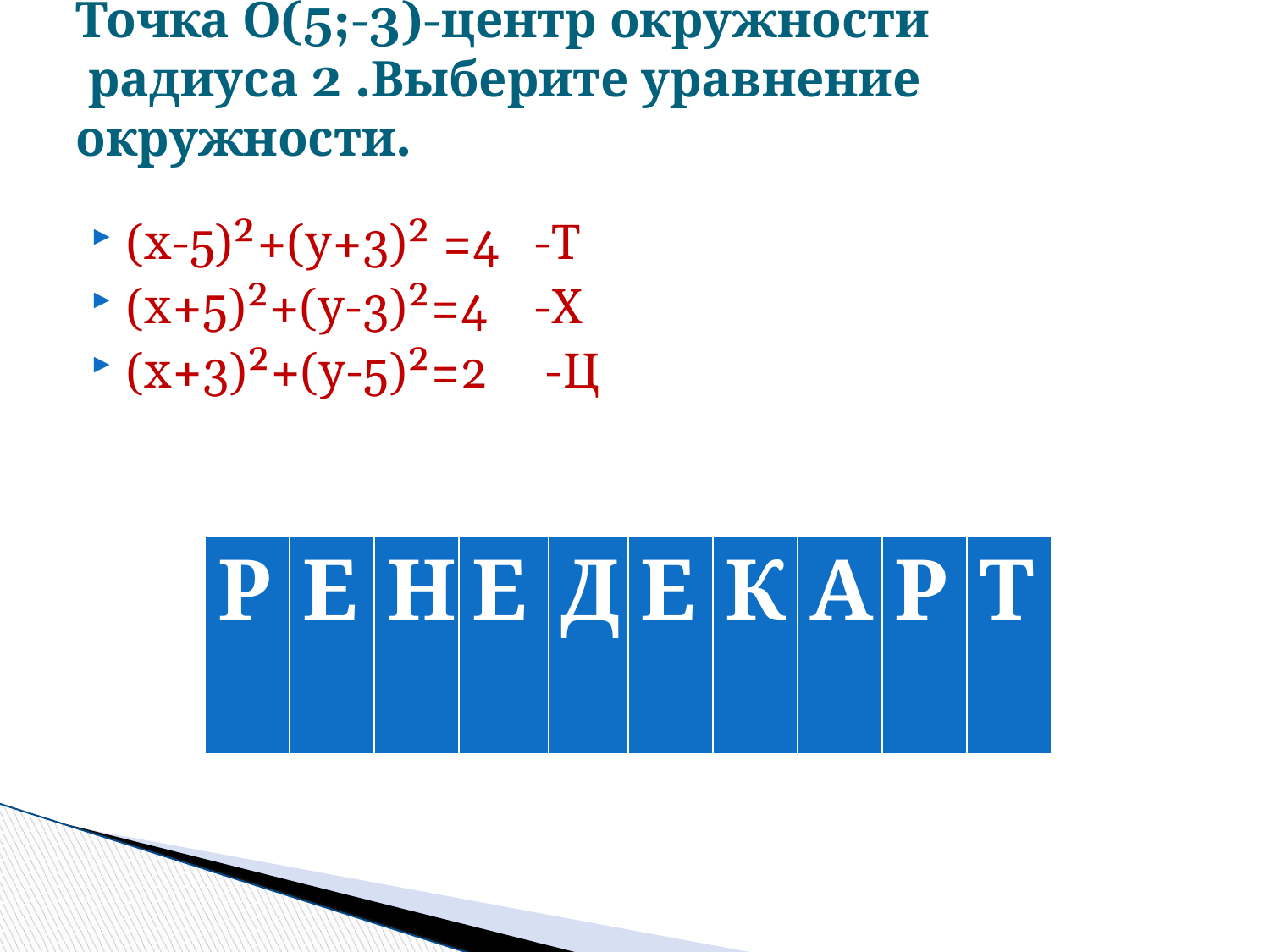

# Точка О(5;-3)-центр окружности радиуса 2 .Выберите уравнение окружности.
(х-5)²+(у+3)² =4   -Т
(х+5)²+(у-3)²=4    -Х
(х+3)²+(у-5)²=2     -Ц

| Р | Е | Н | Е | Д | Е | К | А | Р | Т |
| --- | --- | --- | --- | --- | --- | --- | --- | --- | --- |